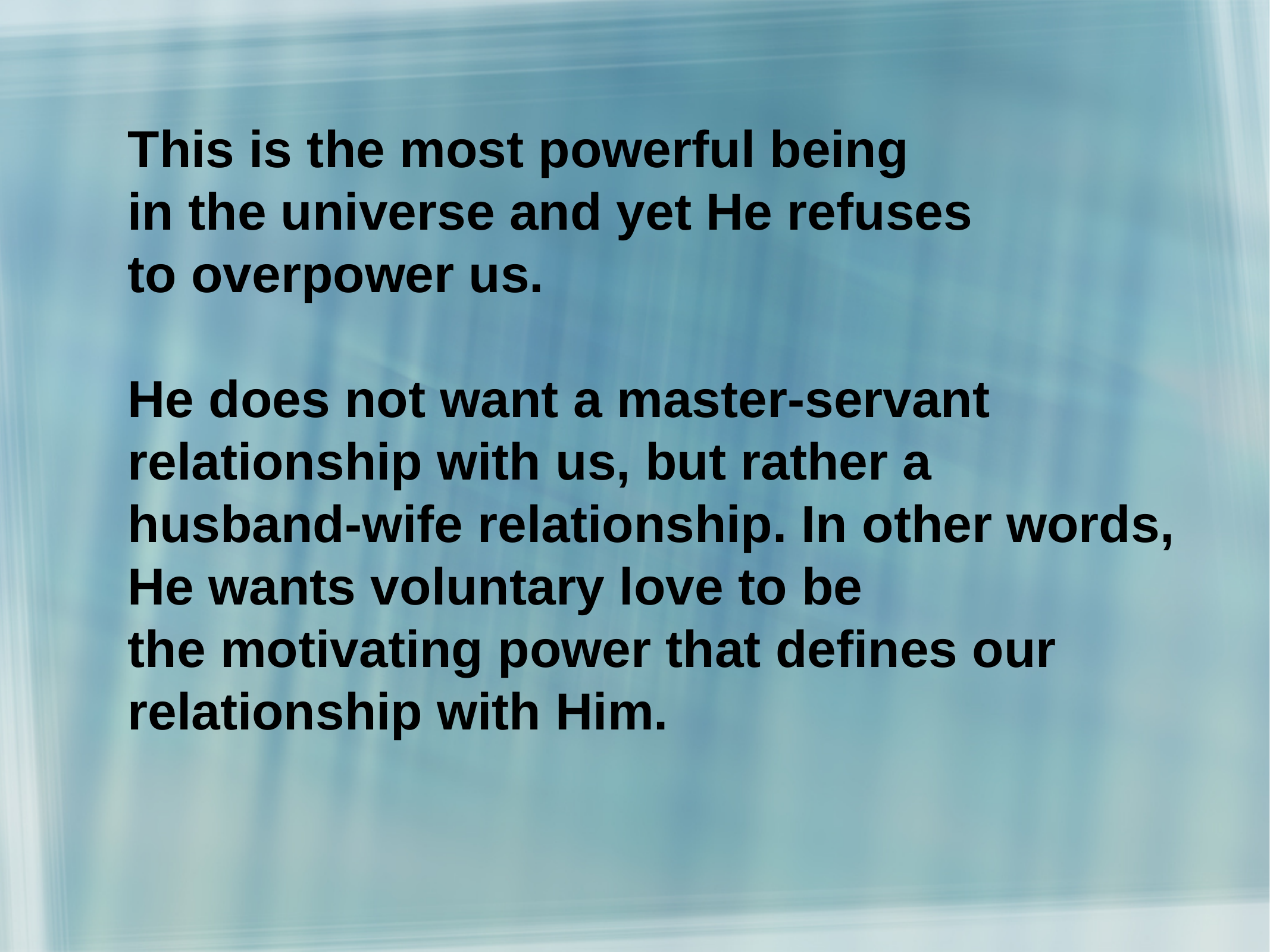

This is the most powerful being
in the universe and yet He refuses
to overpower us.
He does not want a master-servant relationship with us, but rather a husband-wife relationship. In other words, He wants voluntary love to be
the motivating power that defines our relationship with Him.